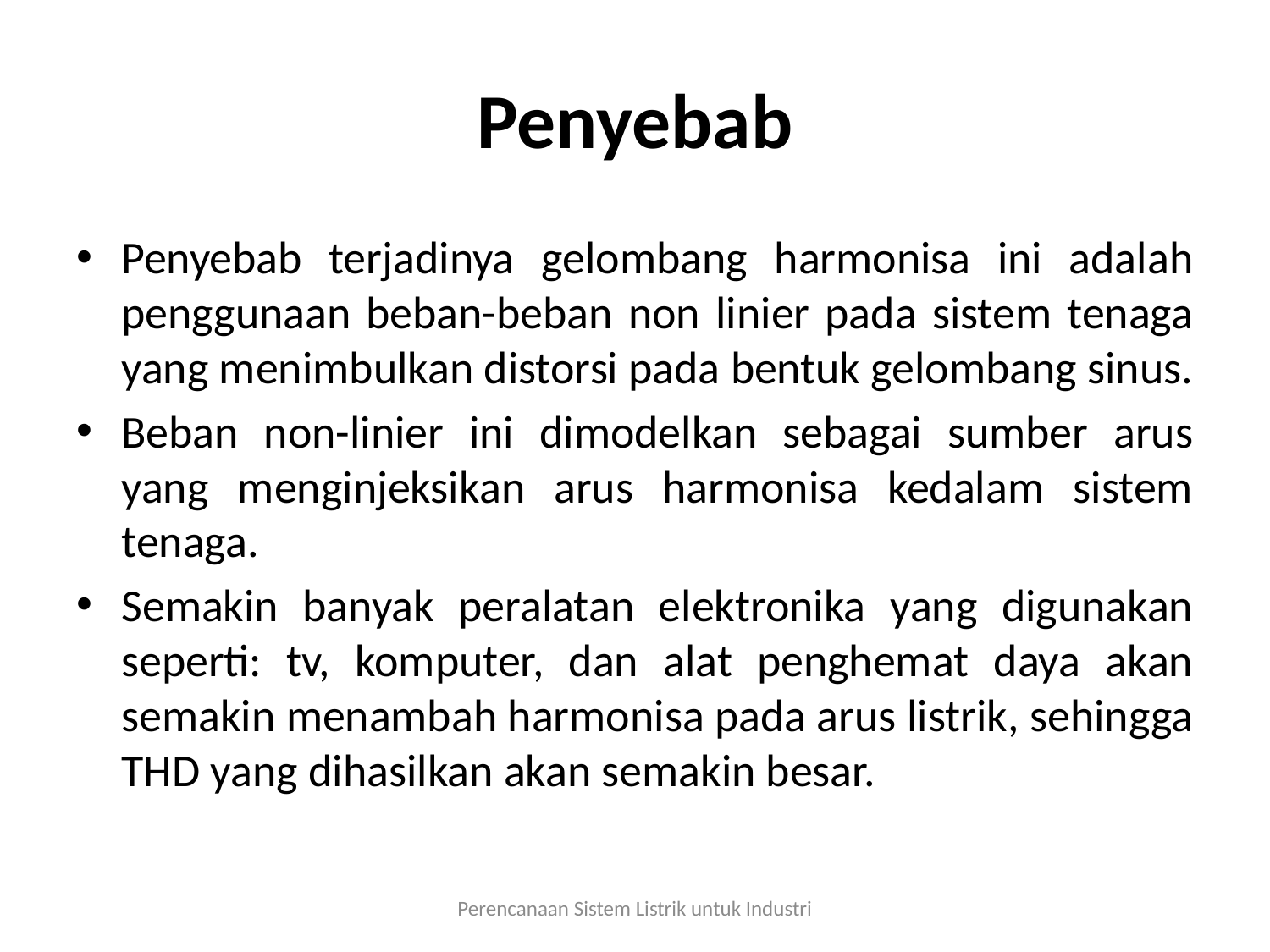

# Penyebab
Penyebab terjadinya gelombang harmonisa ini adalah penggunaan beban-beban non linier pada sistem tenaga yang menimbulkan distorsi pada bentuk gelombang sinus.
Beban non-linier ini dimodelkan sebagai sumber arus yang menginjeksikan arus harmonisa kedalam sistem tenaga.
Semakin banyak peralatan elektronika yang digunakan seperti: tv, komputer, dan alat penghemat daya akan semakin menambah harmonisa pada arus listrik, sehingga THD yang dihasilkan akan semakin besar.

Perencanaan Sistem Listrik untuk Industri